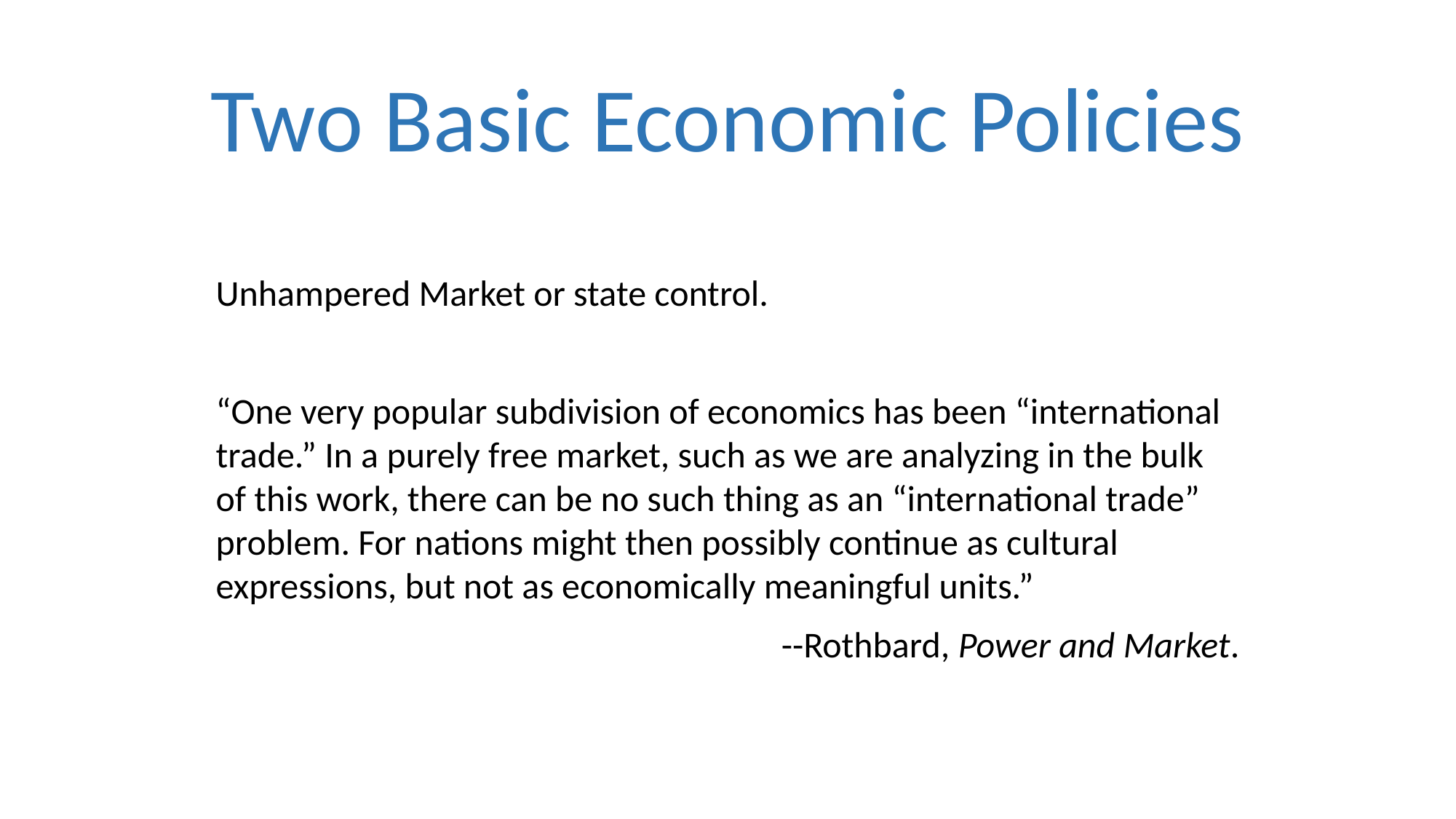

# Two Basic Economic Policies
Unhampered Market or state control.

“One very popular subdivision of economics has been “international trade.” In a purely free market, such as we are analyzing in the bulk of this work, there can be no such thing as an “international trade” problem. For nations might then possibly continue as cultural expressions, but not as economically meaningful units.”
--Rothbard, Power and Market.